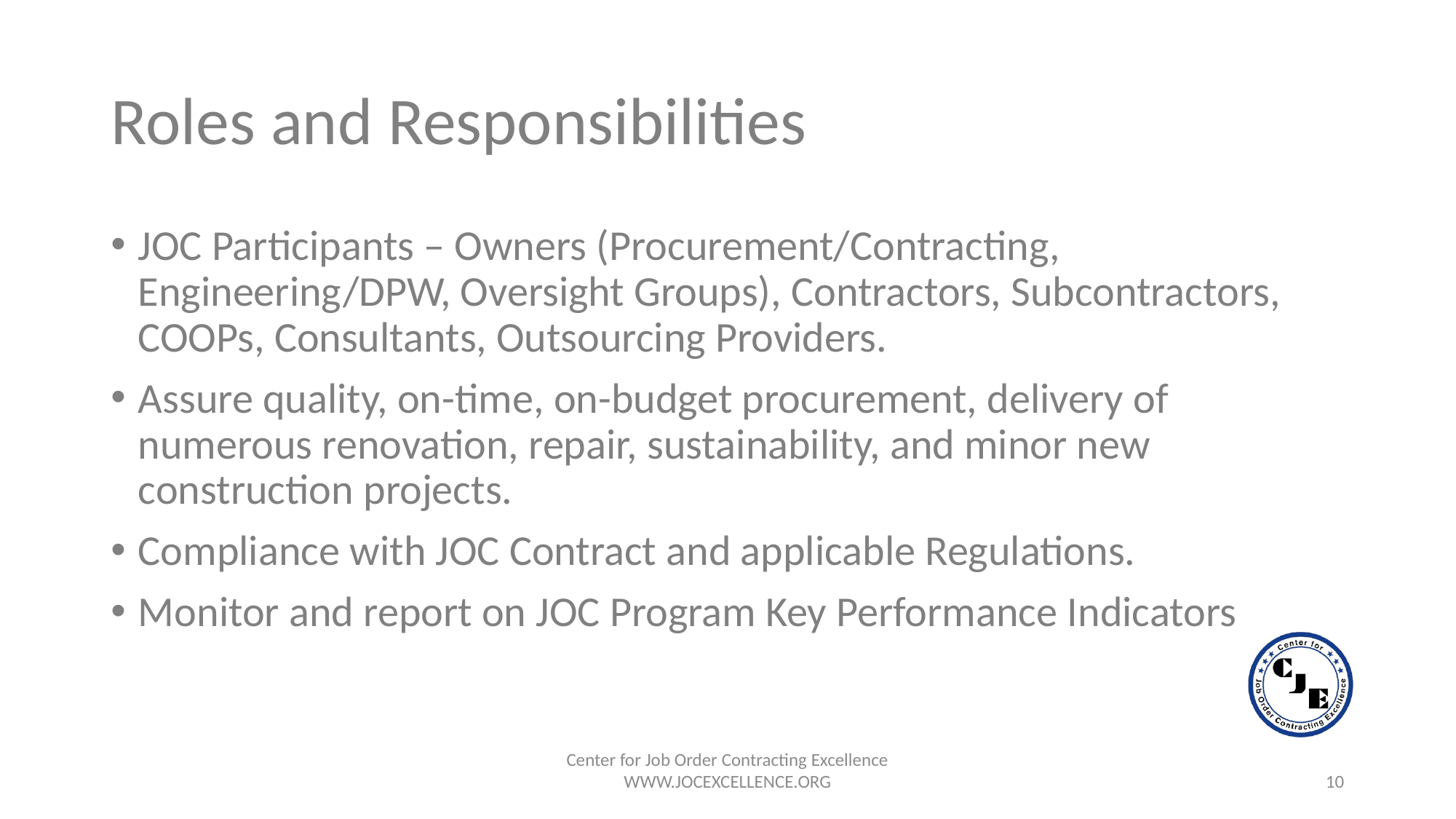

# Roles and Responsibilities
JOC Participants – Owners (Procurement/Contracting, Engineering/DPW, Oversight Groups), Contractors, Subcontractors, COOPs, Consultants, Outsourcing Providers.
Assure quality, on-time, on-budget procurement, delivery of numerous renovation, repair, sustainability, and minor new construction projects.
Compliance with JOC Contract and applicable Regulations.
Monitor and report on JOC Program Key Performance Indicators

Center for Job Order Contracting Excellence
WWW.JOCEXCELLENCE.ORG

10